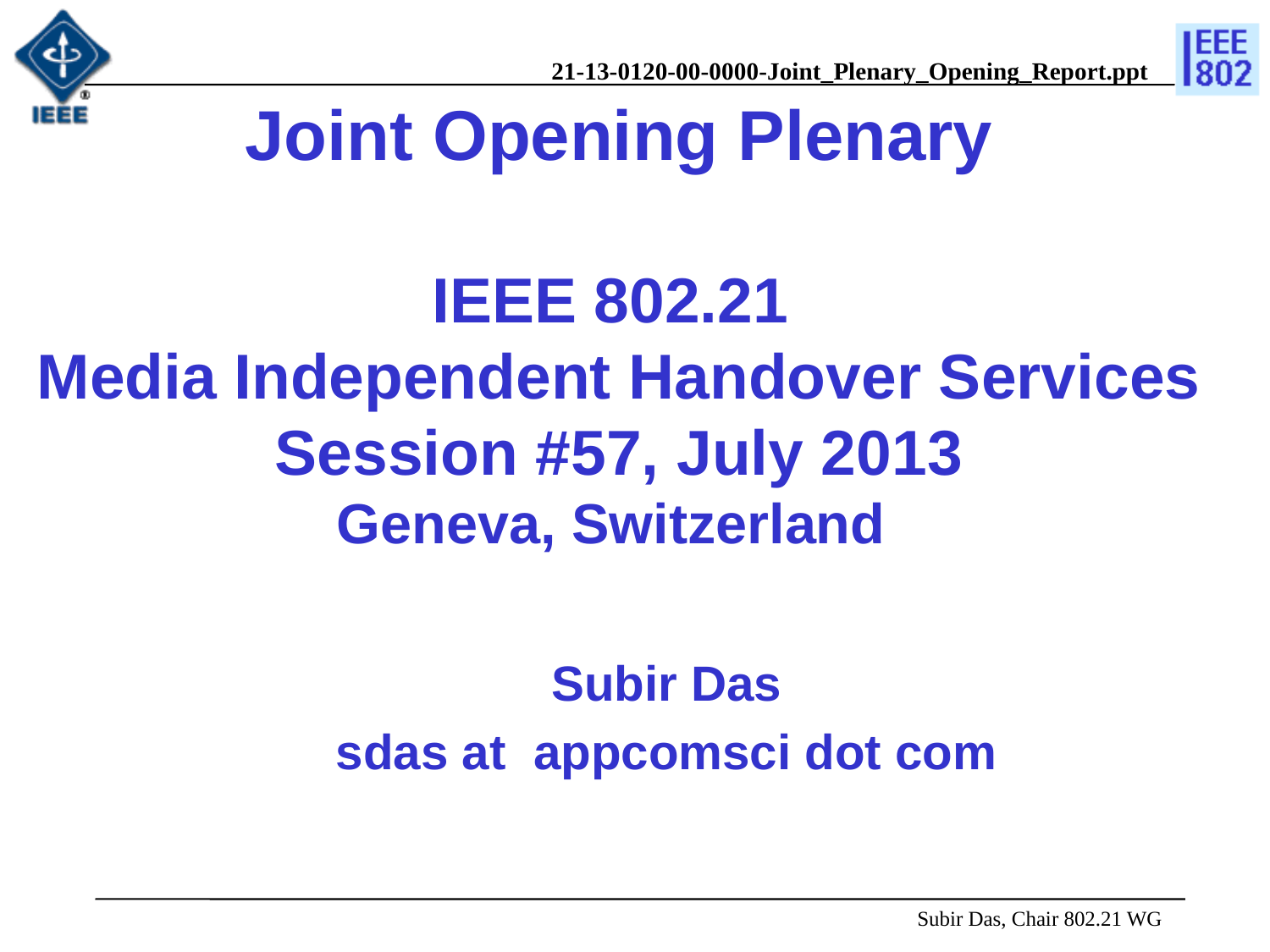

# Joint Opening Plenary IEEE 802.21 Media Independent Handover Services Session #57, July 2013 Geneva, Switzerland
Subir Das
sdas at  appcomsci dot com
     Subir Das, Chair 802.21 WG